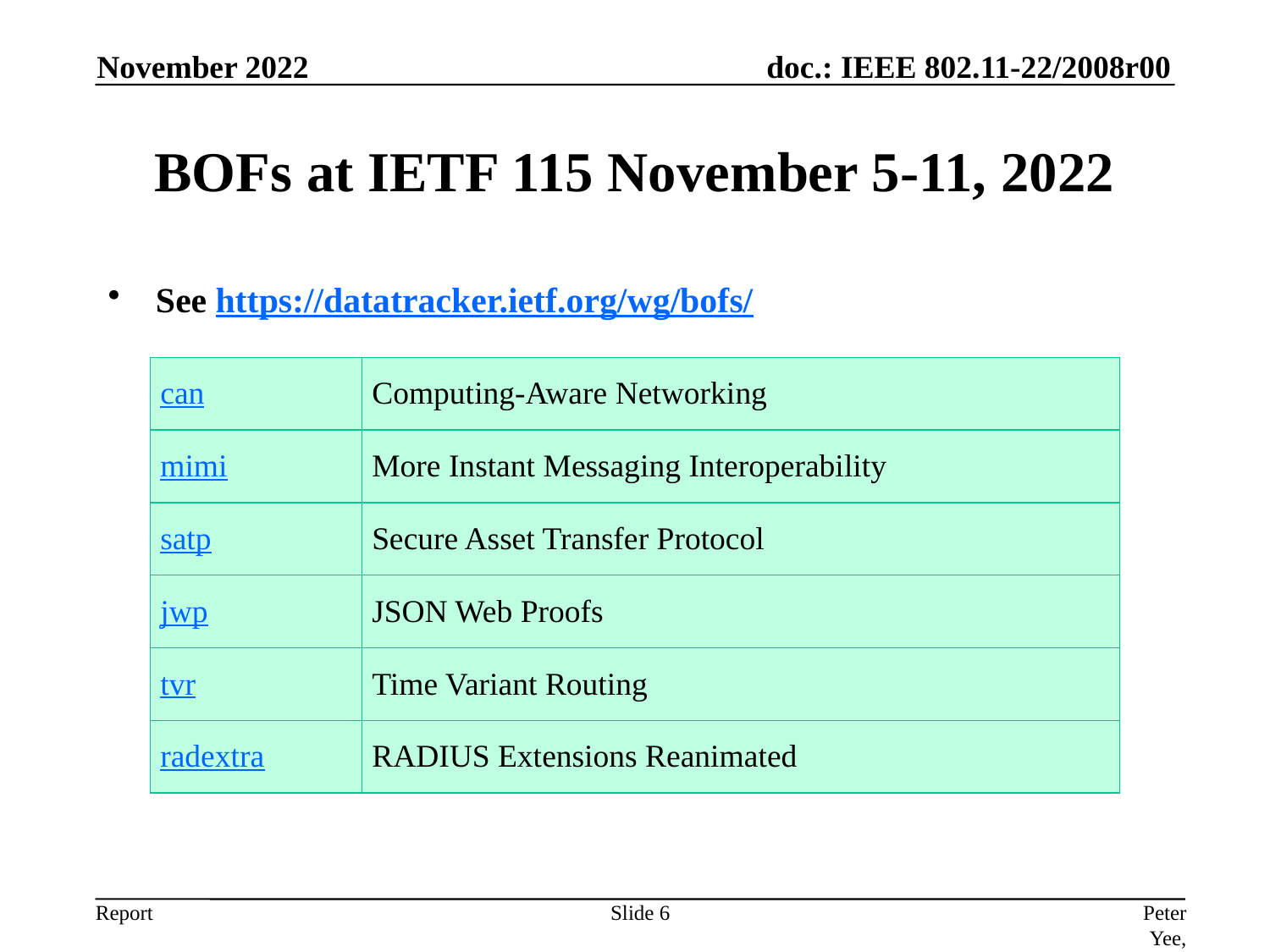

November 2022
# BOFs at IETF 115 November 5-11, 2022

See https://datatracker.ietf.org/wg/bofs/
| can | Computing-Aware Networking |
| --- | --- |
| mimi | More Instant Messaging Interoperability |
| satp | Secure Asset Transfer Protocol |
| jwp | JSON Web Proofs |
| tvr | Time Variant Routing |
| radextra | RADIUS Extensions Reanimated |
Slide 6
Peter Yee, AKAYLA